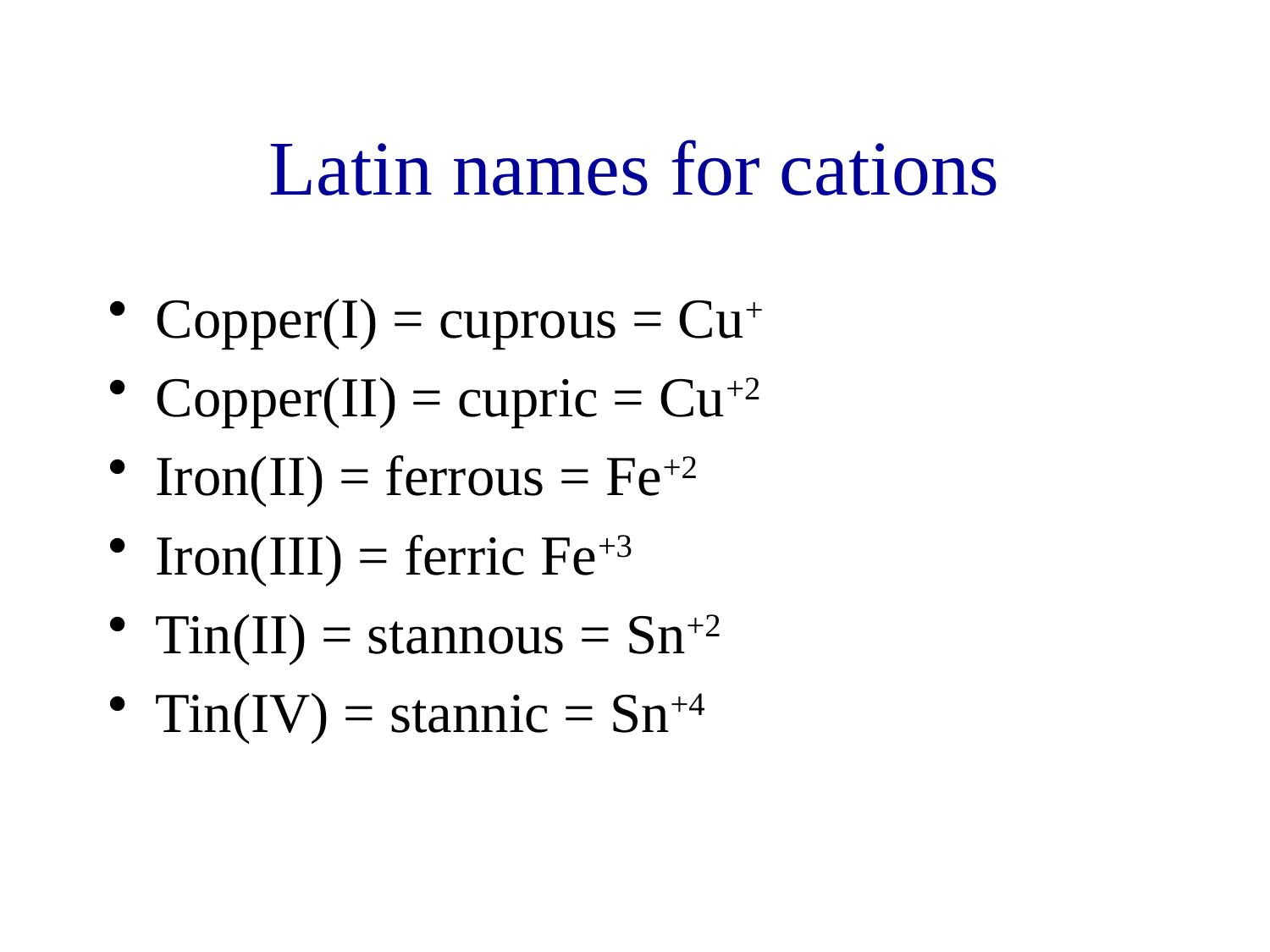

# Latin names for cations
Copper(I) = cuprous = Cu+
Copper(II) = cupric = Cu+2
Iron(II) = ferrous = Fe+2
Iron(III) = ferric Fe+3
Tin(II) = stannous = Sn+2
Tin(IV) = stannic = Sn+4